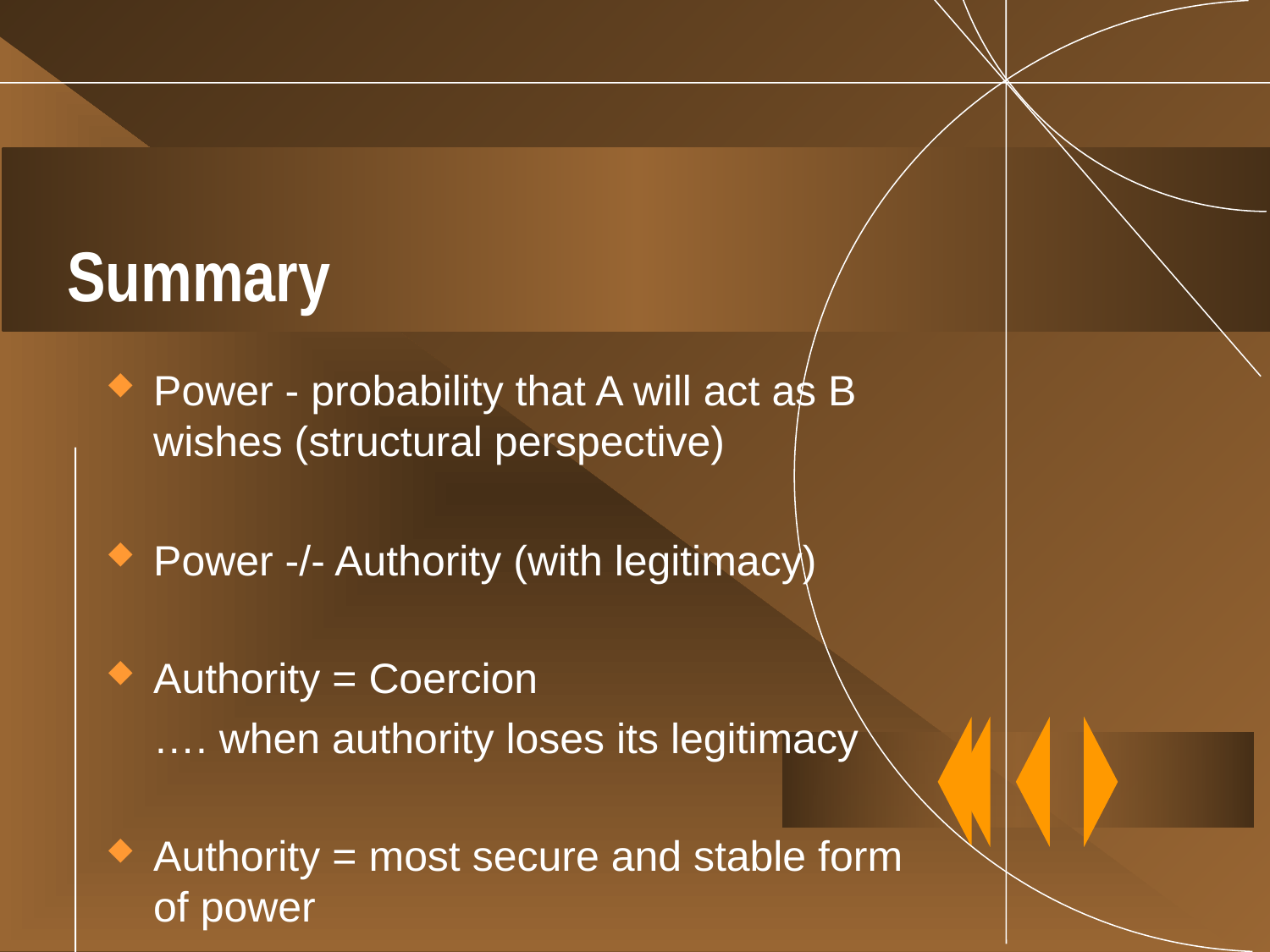

# Summary
Power - probability that A will act as B wishes (structural perspective)

Power -/- Authority (with legitimacy)

Authority = Coercion
    …. when authority loses its legitimacy

Authority = most secure and stable form of power